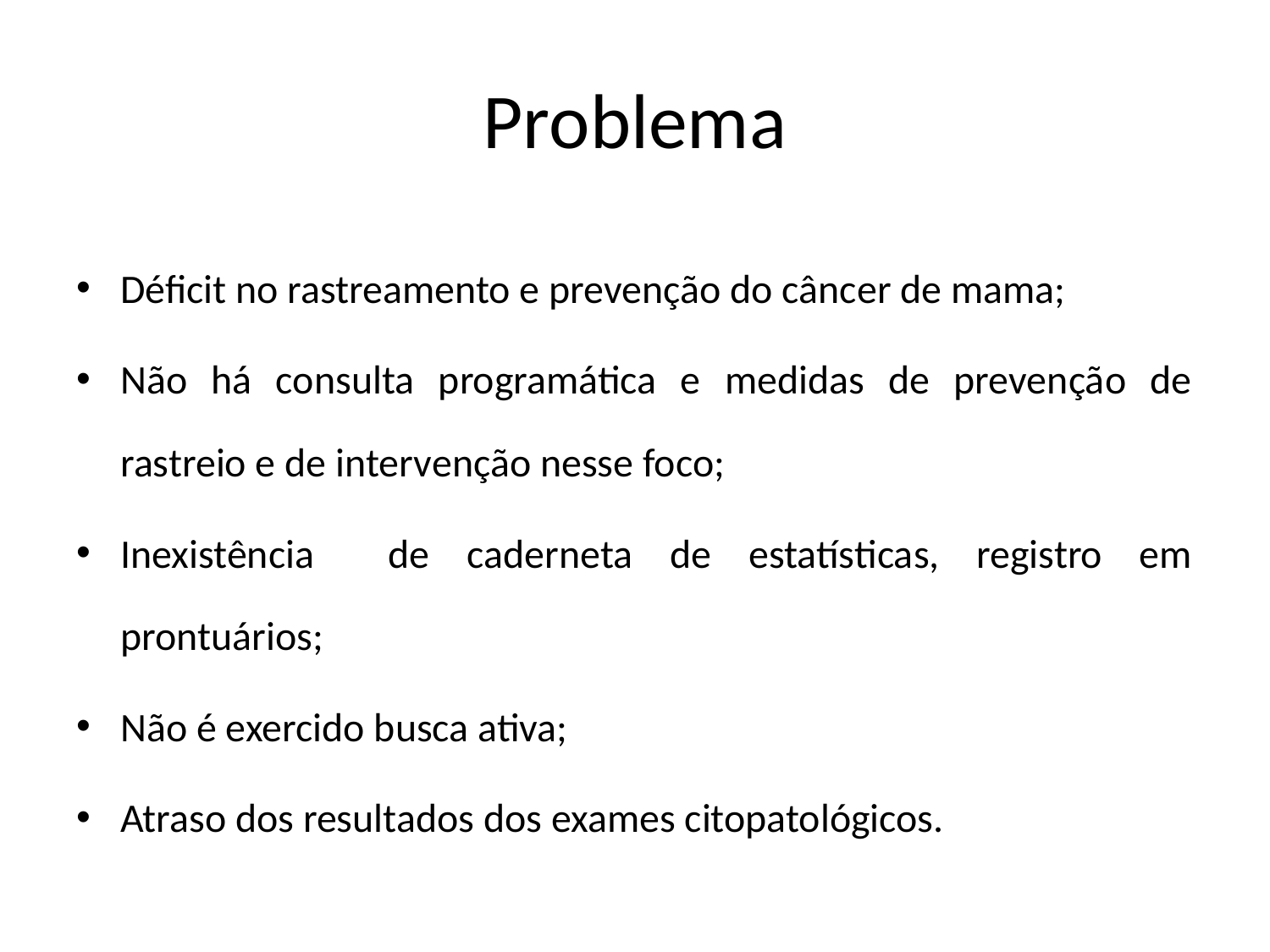

# Problema
Déficit no rastreamento e prevenção do câncer de mama;
Não há consulta programática e medidas de prevenção de rastreio e de intervenção nesse foco;
Inexistência  de caderneta de estatísticas, registro em prontuários;
Não é exercido busca ativa;
Atraso dos resultados dos exames citopatológicos.